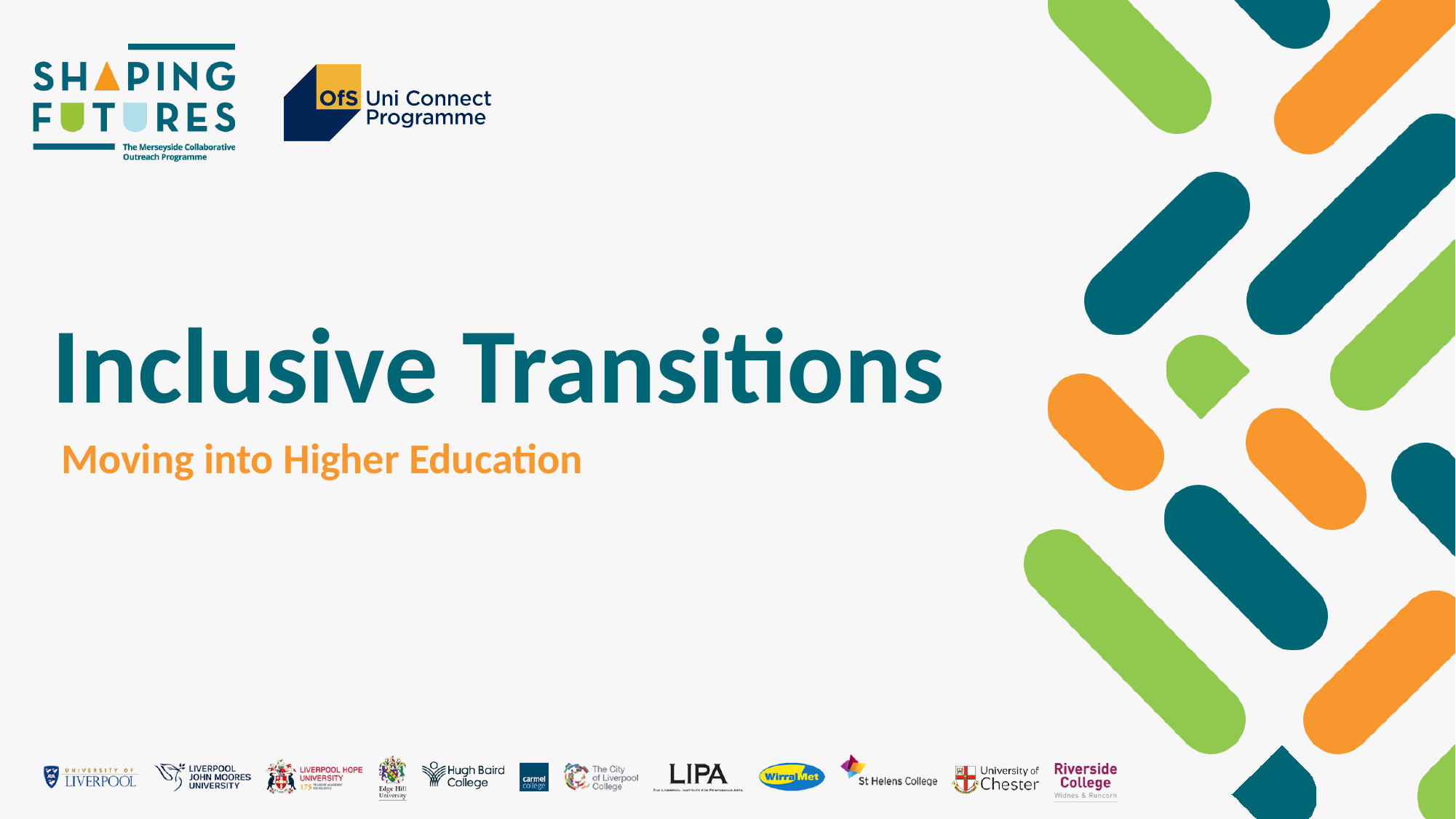

# Inclusive Transitions
Moving into Higher Education